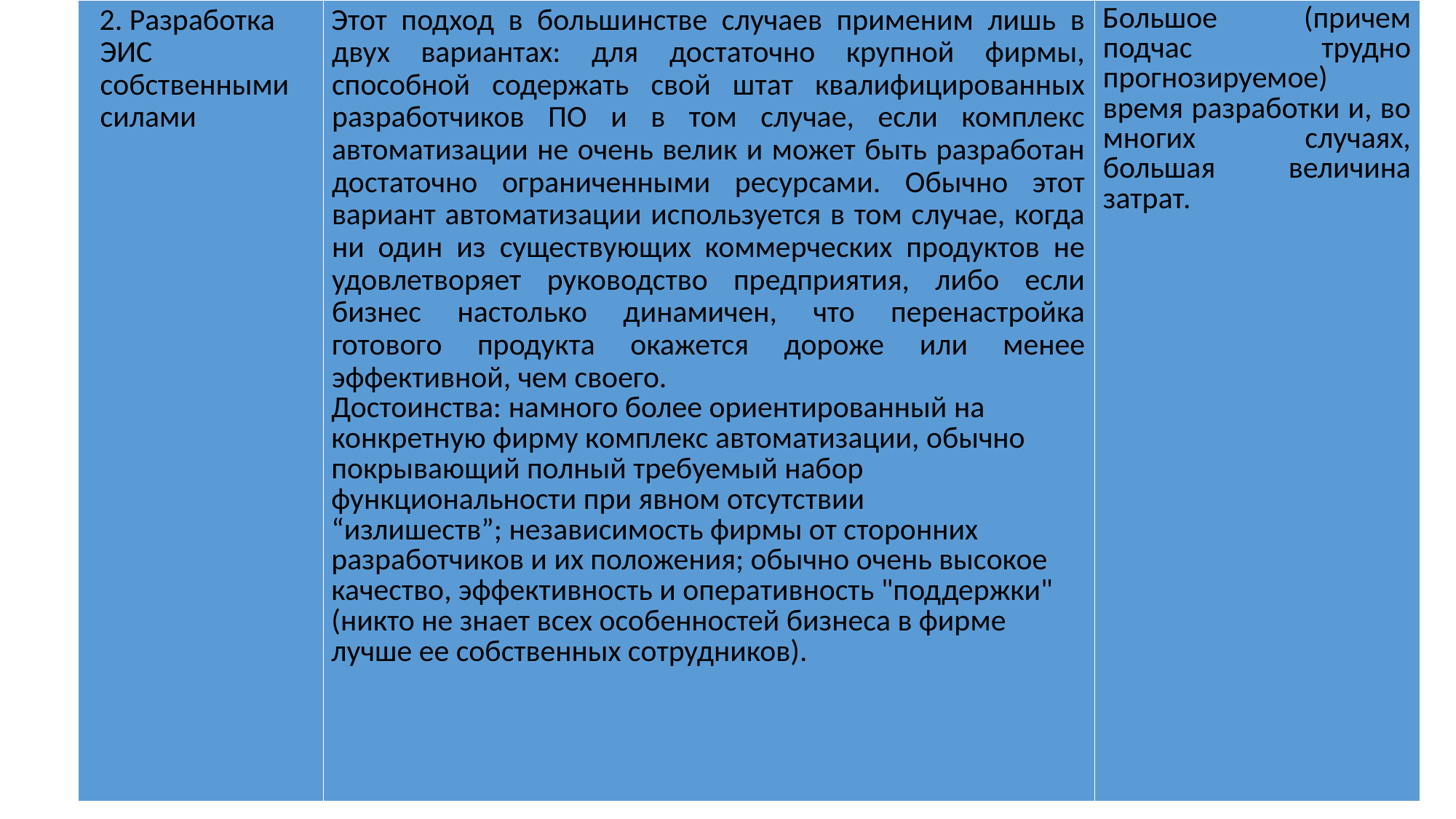

| 2. Разработка ЭИС собственными силами | Этот подход в большинстве случаев применим лишь в двух вариантах: для достаточно крупной фирмы, способной содержать свой штат квалифицированных разработчиков ПО и в том случае, если комплекс автоматизации не очень велик и может быть разработан достаточно ограниченными ресурсами. Обычно этот вариант автоматизации используется в том случае, когда ни один из существующих коммерческих продуктов не удовлетворяет руководство предприятия, либо если бизнес настолько динамичен, что перенастройка готового продукта окажется дороже или менее эффективной, чем своего. Достоинства: намного более ориентированный на конкретную фирму комплекс автоматизации, обычно покрывающий полный требуемый набор функциональности при явном отсутствии “излишеств”; независимость фирмы от сторонних разработчиков и их положения; обычно очень высокое качество, эффективность и оперативность "поддержки" (никто не знает всех особенностей бизнеса в фирме лучше ее собственных сотрудников). | Большое (причем подчас трудно прогнозируемое) время разработки и, во многих случаях, большая величина затрат. |
| --- | --- | --- |